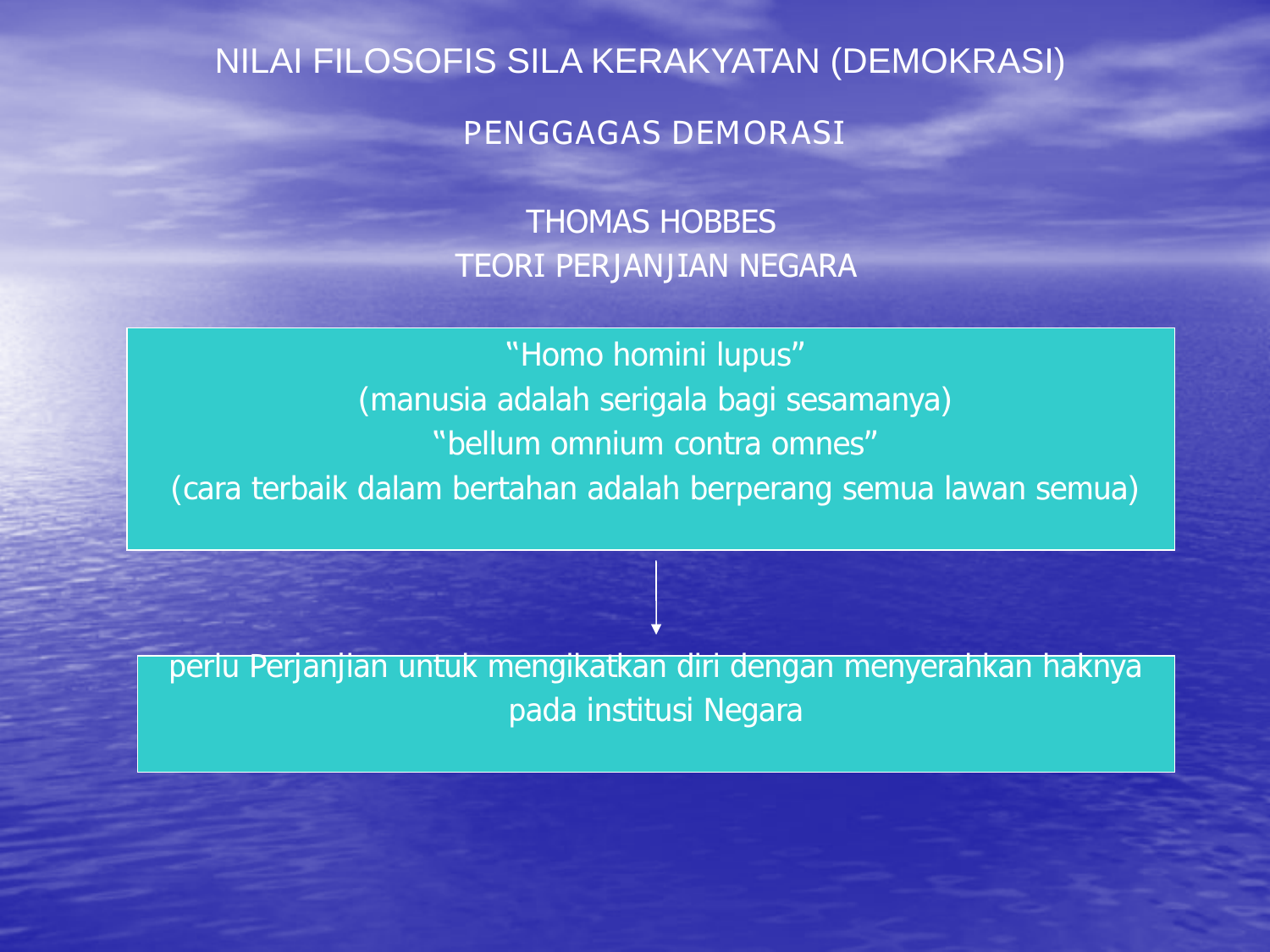

NILAI FILOSOFIS SILA KERAKYATAN (DEMOKRASI)
PENGGAGAS DEMORASI

THOMAS HOBBES
TEORI PERJANJIAN NEGARA

“Homo homini lupus”
(manusia adalah serigala bagi sesamanya)
“bellum omnium contra omnes”
(cara terbaik dalam bertahan adalah berperang semua lawan semua)

perlu Perjanjian untuk mengikatkan diri dengan menyerahkan haknya
pada institusi Negara